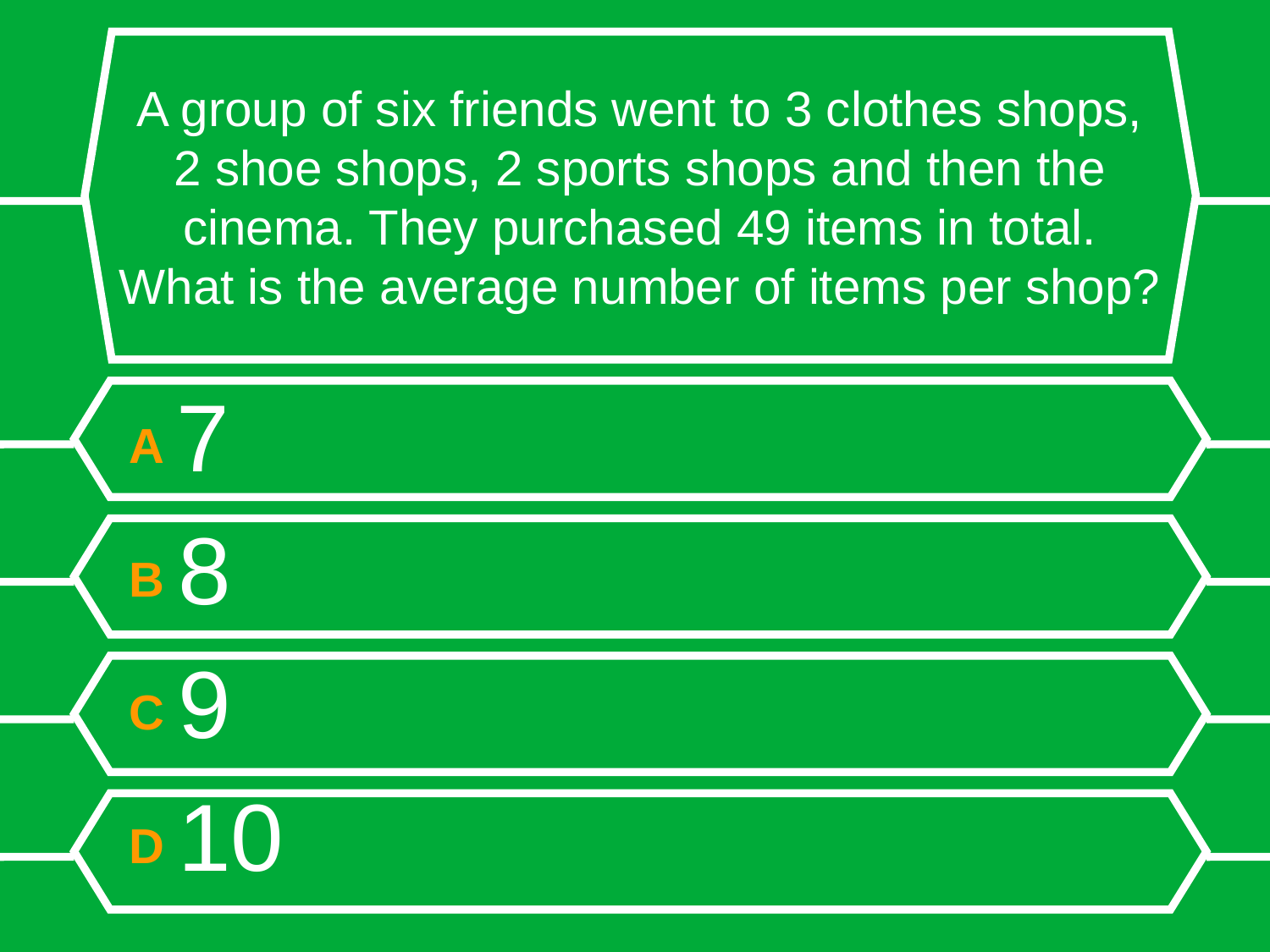

# A group of six friends went to 3 clothes shops, 2 shoe shops, 2 sports shops and then the cinema. They purchased 49 items in total. What is the average number of items per shop?

A 7
B 8
C 9
D 10